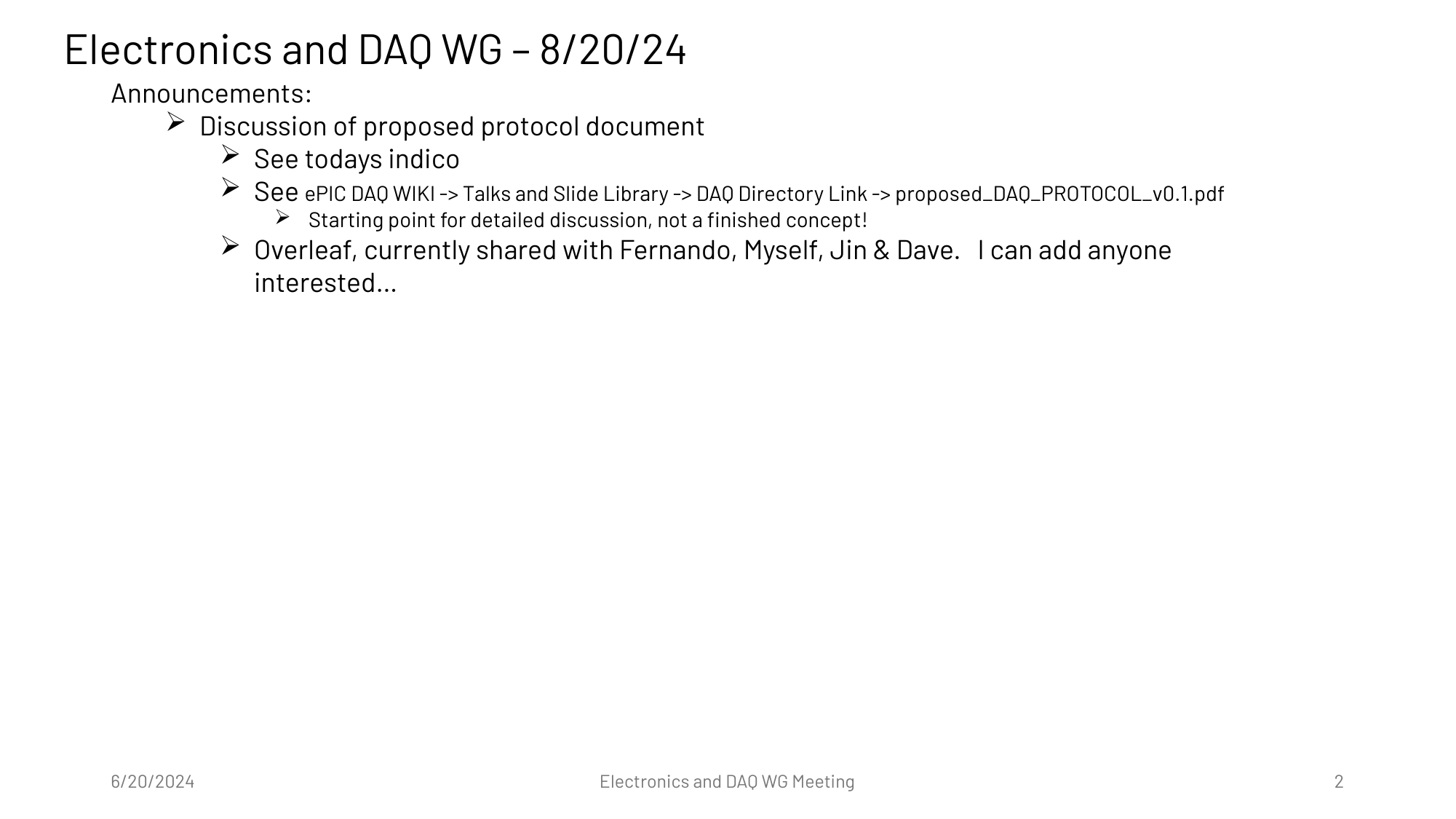

Electronics and DAQ WG – 8/20/24
Announcements:
Discussion of proposed protocol document
See todays indico
See ePIC DAQ WIKI -> Talks and Slide Library -> DAQ Directory Link -> proposed_DAQ_PROTOCOL_v0.1.pdf
Starting point for detailed discussion, not a finished concept!
Overleaf, currently shared with Fernando, Myself, Jin & Dave.   I can add anyone interested…

6/20/2024
Electronics and DAQ WG Meeting
2